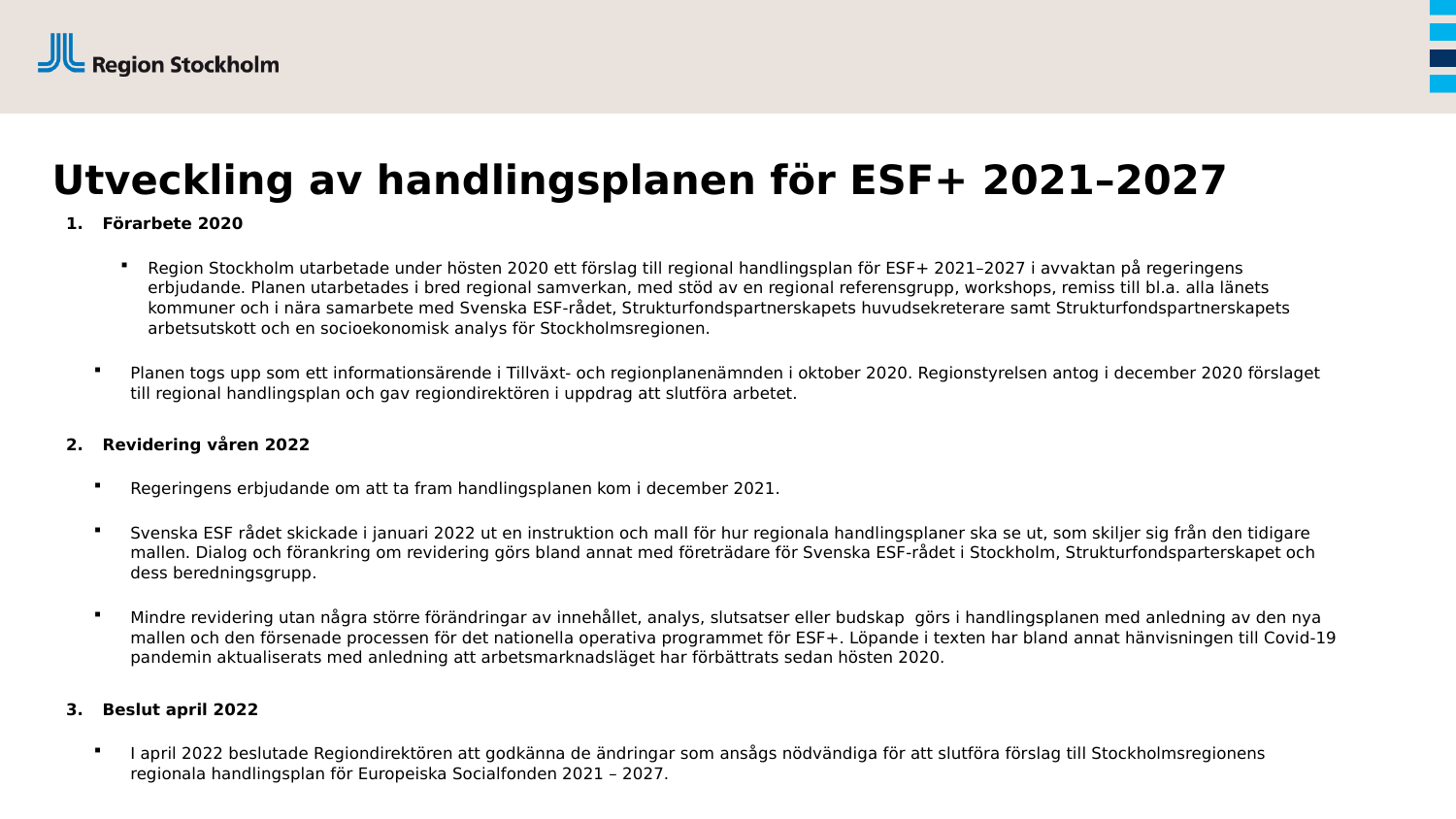

# Utveckling av handlingsplanen för ESF+ 2021–2027
Förarbete 2020
Region Stockholm utarbetade under hösten 2020 ett förslag till regional handlingsplan för ESF+ 2021–2027 i avvaktan på regeringens erbjudande. Planen utarbetades i bred regional samverkan, med stöd av en regional referensgrupp, workshops, remiss till bl.a. alla länets kommuner och i nära samarbete med Svenska ESF-rådet, Strukturfondspartnerskapets huvudsekreterare samt Strukturfondspartnerskapets arbetsutskott och en socioekonomisk analys för Stockholmsregionen.
Planen togs upp som ett informationsärende i Tillväxt- och regionplanenämnden i oktober 2020. Regionstyrelsen antog i december 2020 förslaget till regional handlingsplan och gav regiondirektören i uppdrag att slutföra arbetet.
Revidering våren 2022
Regeringens erbjudande om att ta fram handlingsplanen kom i december 2021.
Svenska ESF rådet skickade i januari 2022 ut en instruktion och mall för hur regionala handlingsplaner ska se ut, som skiljer sig från den tidigare mallen. Dialog och förankring om revidering görs bland annat med företrädare för Svenska ESF-rådet i Stockholm, Strukturfondsparterskapet och dess beredningsgrupp.
Mindre revidering utan några större förändringar av innehållet, analys, slutsatser eller budskap  görs i handlingsplanen med anledning av den nya mallen och den försenade processen för det nationella operativa programmet för ESF+. Löpande i texten har bland annat hänvisningen till Covid-19 pandemin aktualiserats med anledning att arbetsmarknadsläget har förbättrats sedan hösten 2020.
Beslut april 2022
I april 2022 beslutade Regiondirektören att godkänna de ändringar som ansågs nödvändiga för att slutföra förslag till Stockholmsregionens regionala handlingsplan för Europeiska Socialfonden 2021 – 2027.